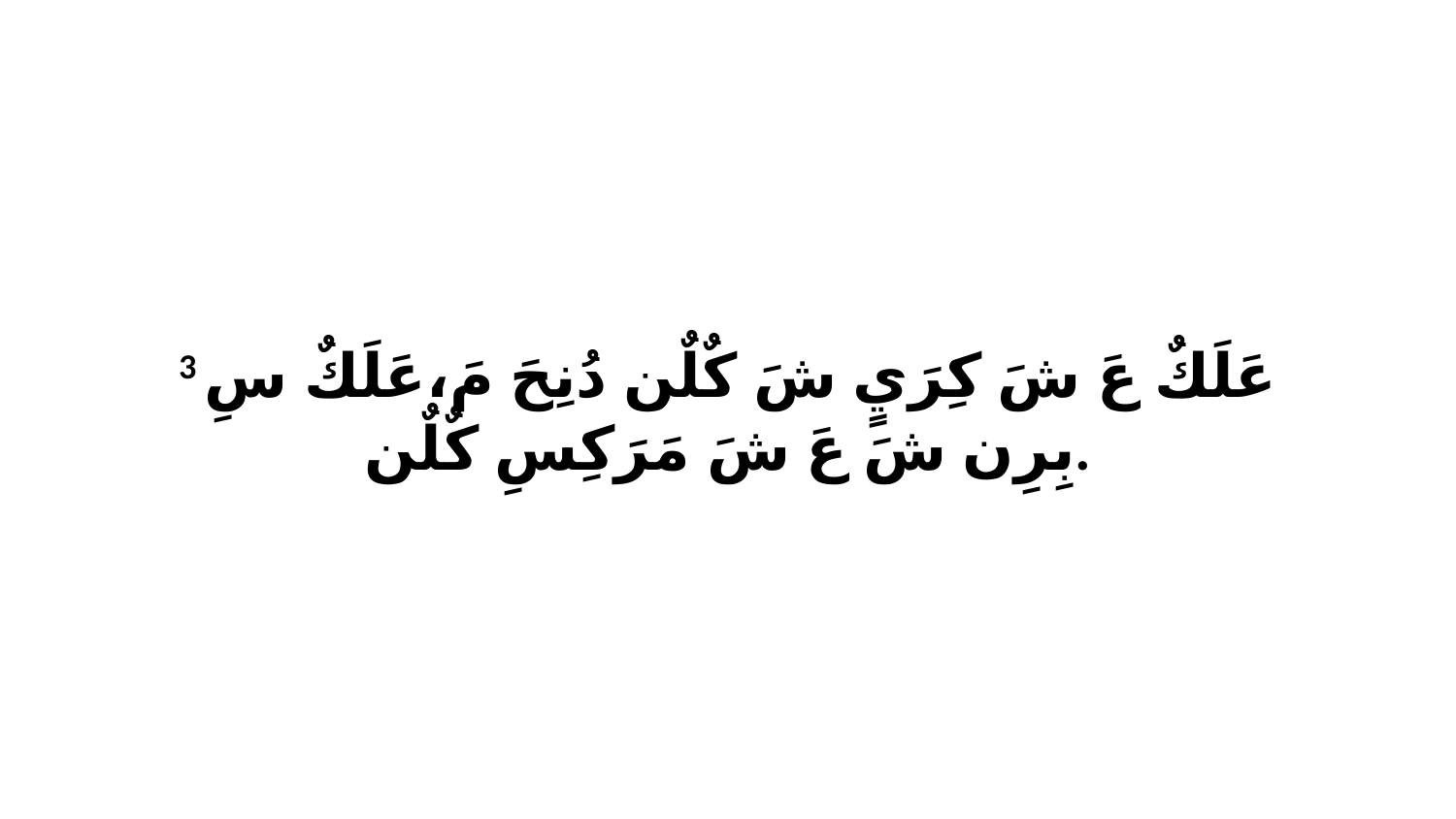

3 عَلَكٌ عَ شَ كِرَيٍ شَ كٌلٌن دُنِحَ مَ،عَلَكٌ سِ بِرِن شَ عَ شَ مَرَكِسِ كٌلٌن.